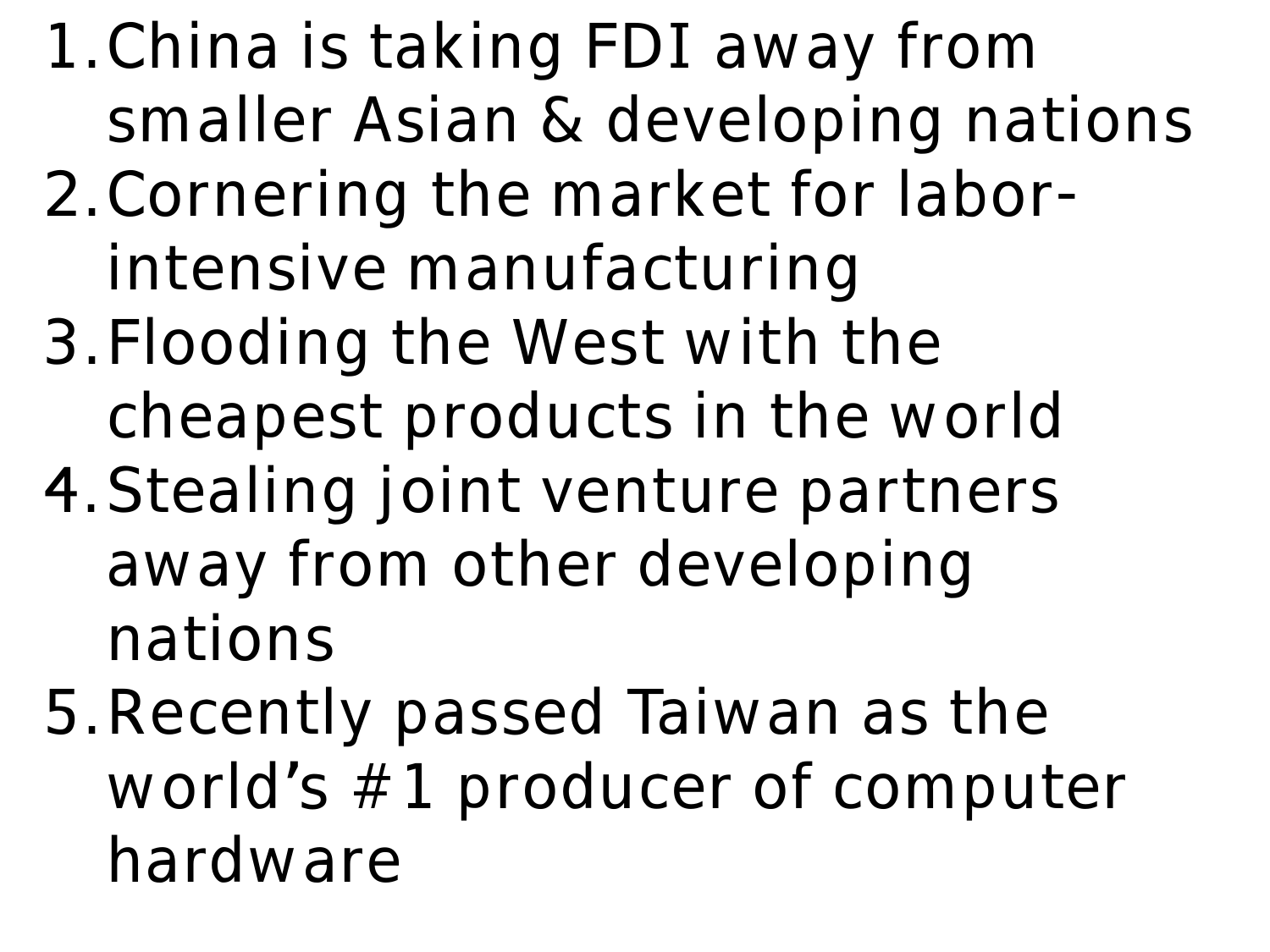

China is taking FDI away from smaller Asian & developing nations
Cornering the market for labor-intensive manufacturing
Flooding the West with the cheapest products in the world
Stealing joint venture partners away from other developing nations
Recently passed Taiwan as the world’s #1 producer of computer hardware